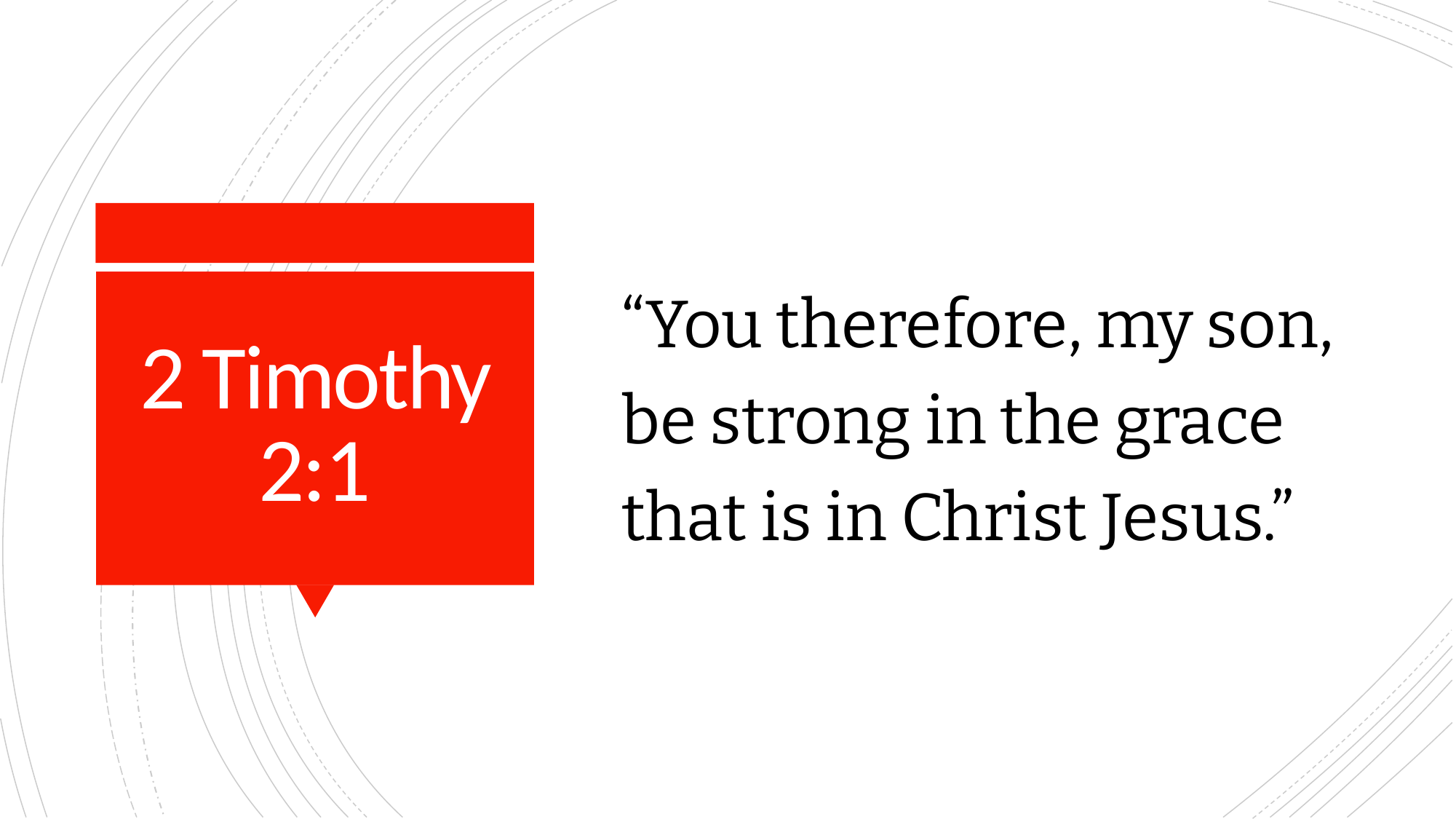

“You therefore, my son, be strong in the grace that is in Christ Jesus.”
# 2 Timothy 2:1